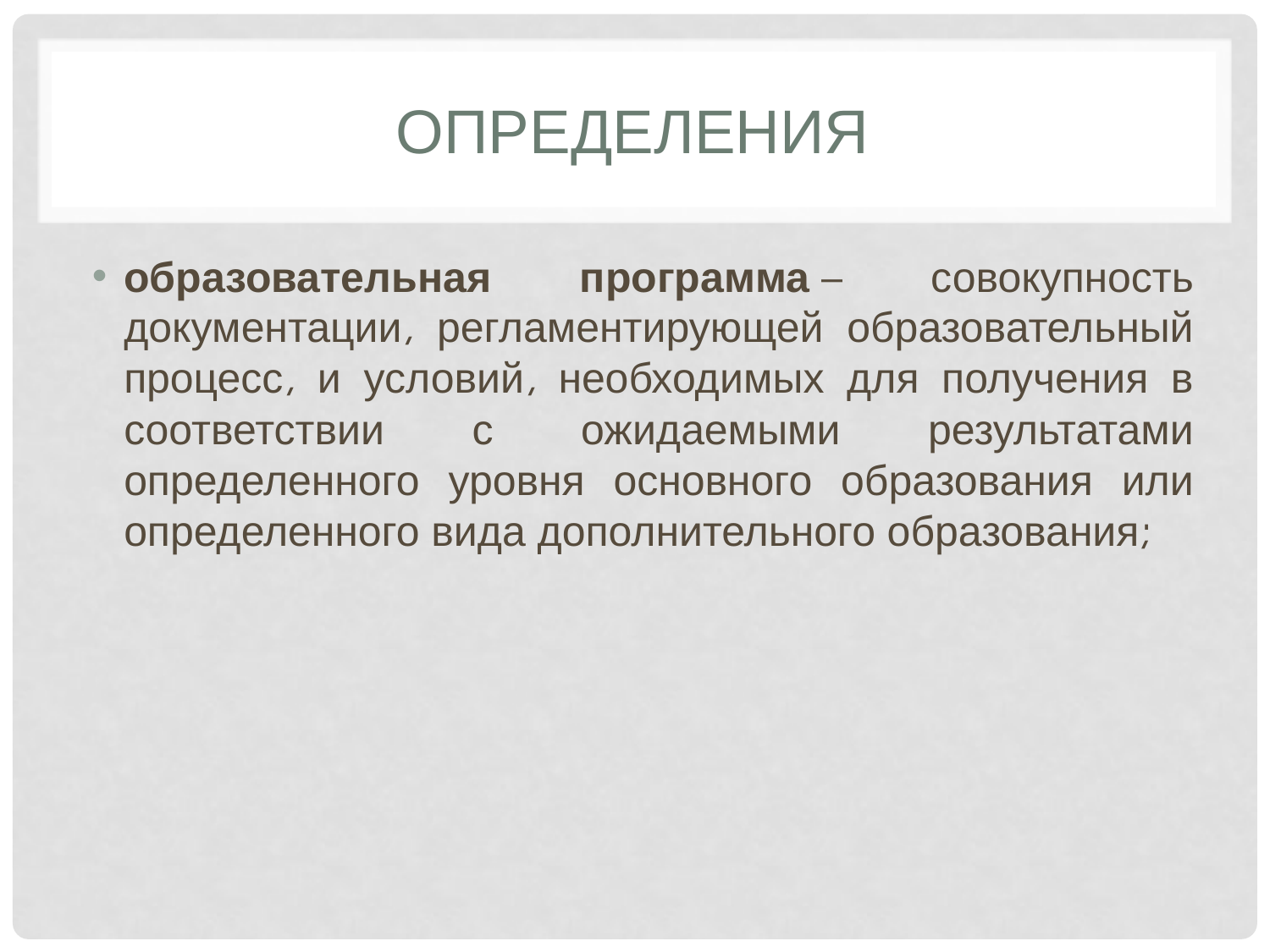

# ОПРЕДЕЛЕНИЯ
образовательная программа – совокупность документации, регламентирующей образовательный процесс, и условий, необходимых для получения в соответствии с ожидаемыми результатами определенного уровня основного образования или определенного вида дополнительного образования;